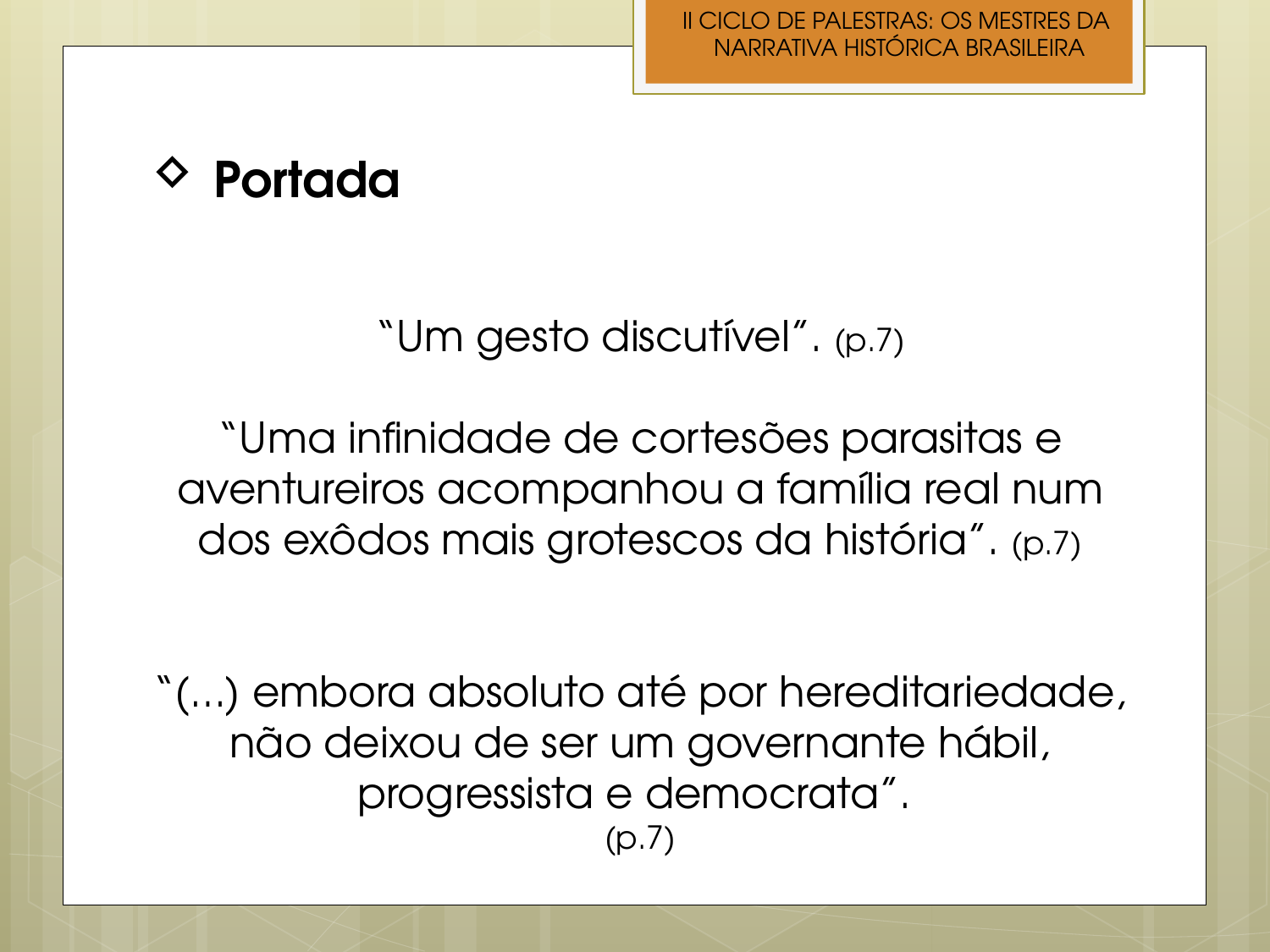

II CICLO DE PALESTRAS: OS MESTRES DA
NARRATIVA HISTÓRICA BRASILEIRA
Portada

“Um gesto discutível”. (p.7)

“Uma infinidade de cortesões parasitas e aventureiros acompanhou a família real num dos exôdos mais grotescos da história”. (p.7)

“(…) embora absoluto até por hereditariedade, não deixou de ser um governante hábil, progressista e democrata”.
(p.7)